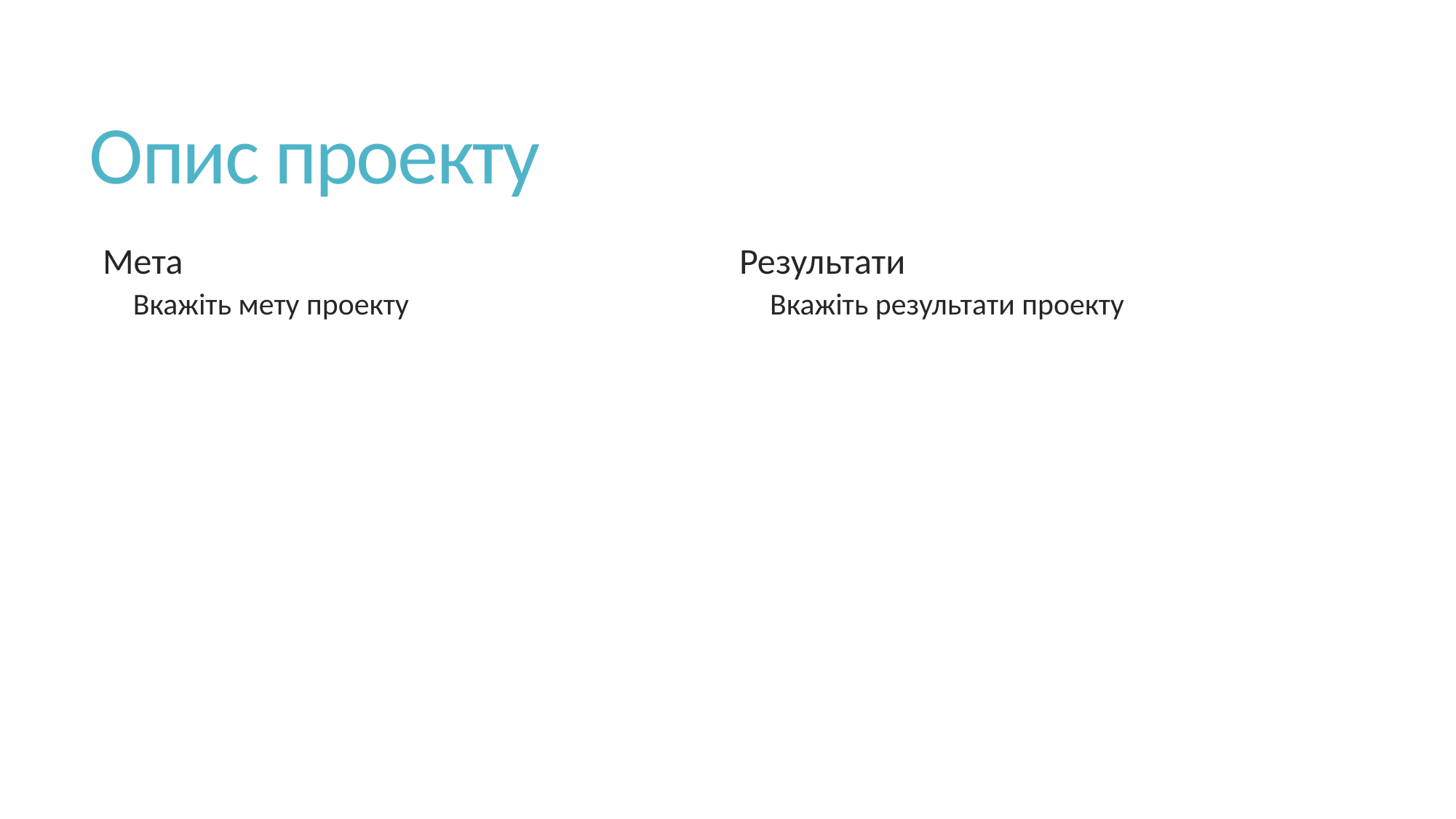

# Опис проекту
Мета
Вкажіть мету проекту
Результати
Вкажіть результати проекту